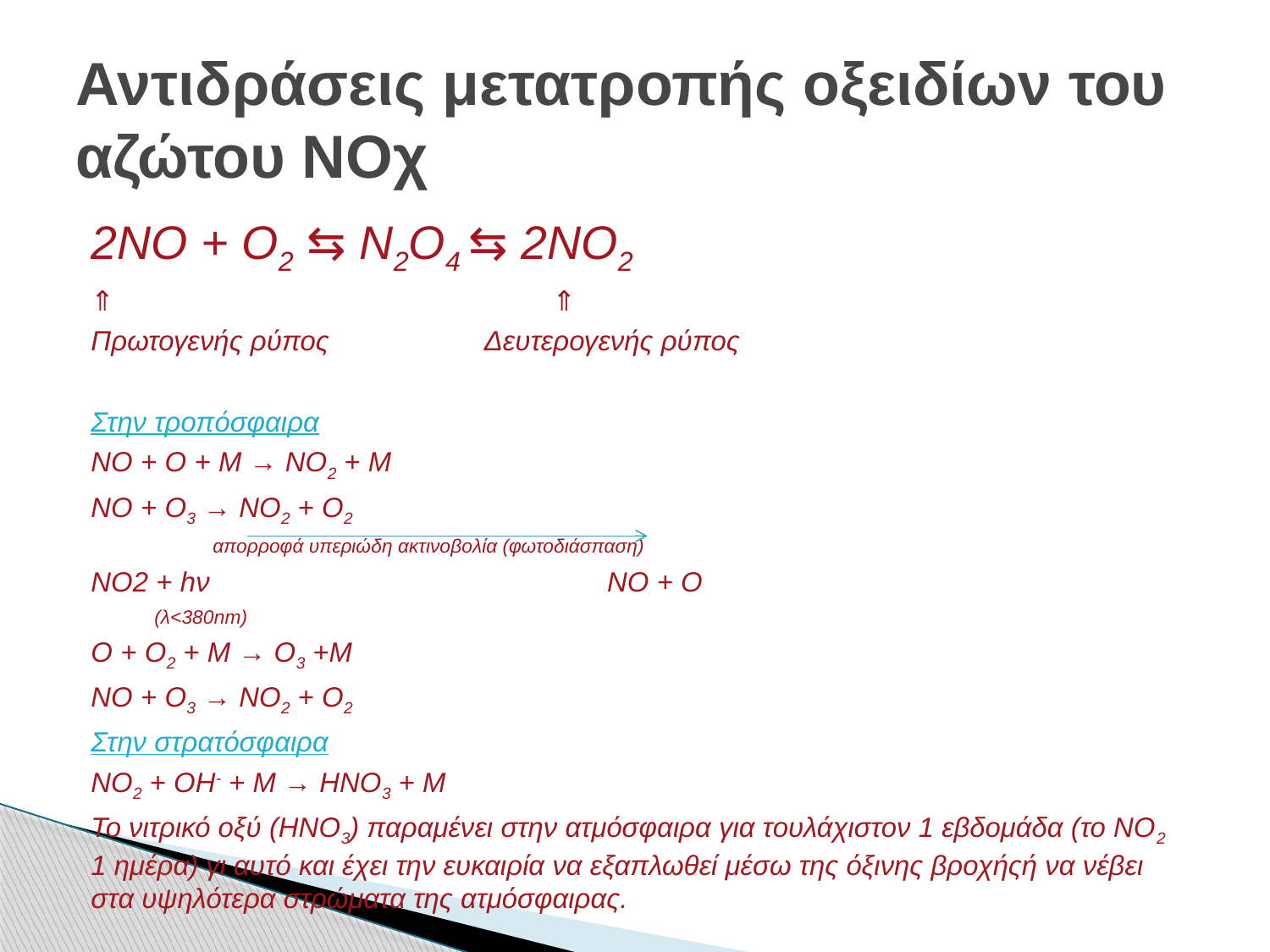

# Αντιδράσεις μετατροπής οξειδίων του αζώτου ΝΟχ
2ΝΟ + Ο2 ⇆ Ν2Ο4 ⇆ 2ΝΟ2
⇑                                                        ⇑
Πρωτογενής ρύπος                    Δευτερογενής ρύπος

Στην τροπόσφαιρα
ΝΟ + Ο + Μ → ΝΟ2 + Μ
ΝΟ + Ο3 → ΝΟ2 + Ο2
                       απορροφά υπεριώδη ακτινοβολία (φωτοδιάσπαση)
ΝΟ2 + hν                                                   ΝΟ + Ο
            (λ<380nm)
O + O2 + M → O3 +M
NO + O3 → NO2 + O2
Στην στρατόσφαιρα
ΝΟ2 + ΟΗ- + Μ → ΗΝΟ3 + Μ
Το νιτρικό οξύ (ΗΝΟ3) παραμένει στην ατμόσφαιρα για τουλάχιστον 1 εβδομάδα (το ΝΟ2  1 ημέρα) γι αυτό και έχει την ευκαιρία να εξαπλωθεί μέσω της όξινης βροχήςή να νέβει στα υψηλότερα στρώματα της ατμόσφαιρας.